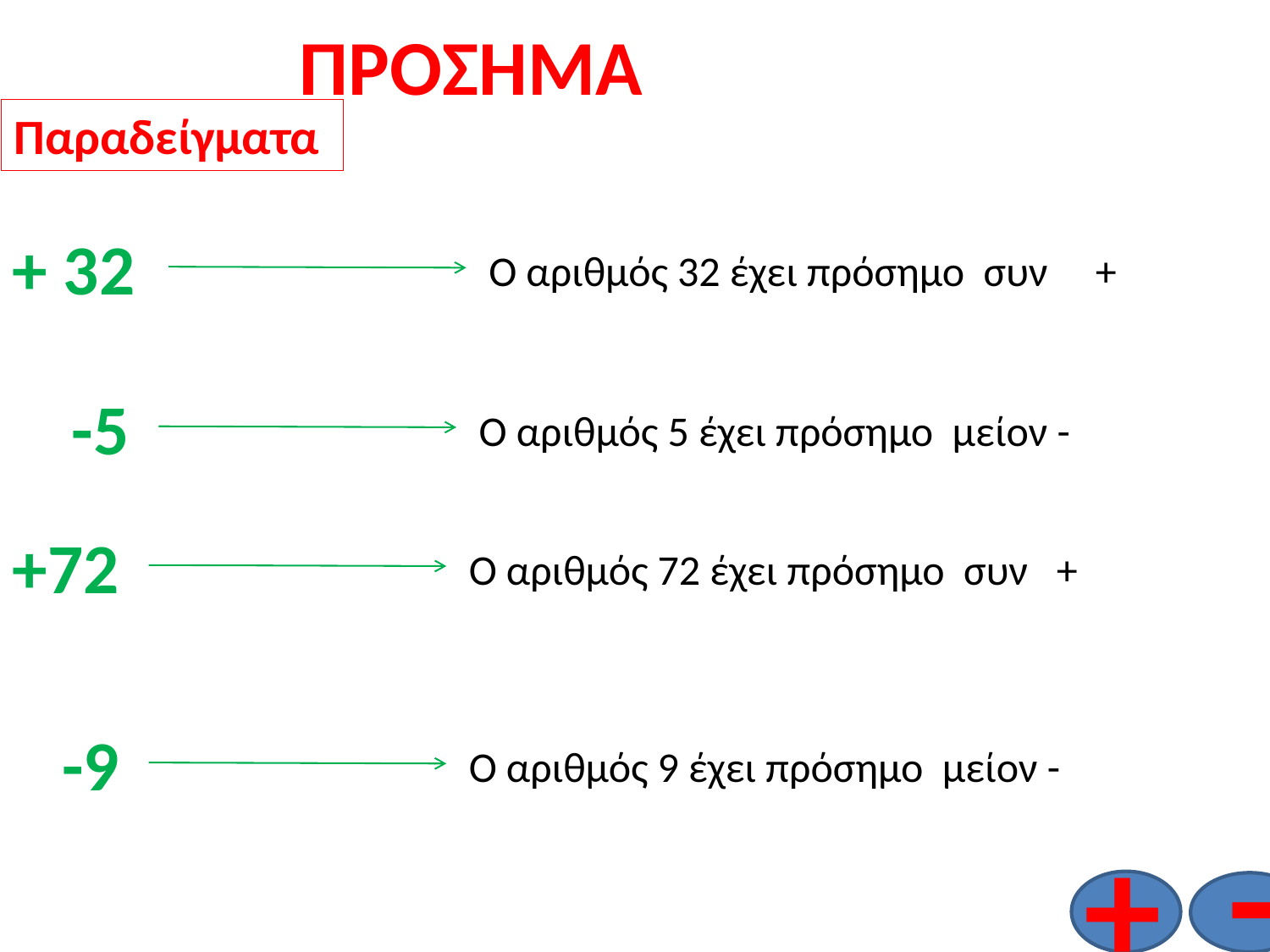

# ΠΡΟΣΗΜΑ
Παραδείγματα
+ 32
Ο αριθμός 32 έχει πρόσημο  συν     +
-5
Ο αριθμός 5 έχει πρόσημο  μείον -
+72
Ο αριθμός 72 έχει πρόσημο  συν   +
-9
Ο αριθμός 9 έχει πρόσημο  μείον -
-
+